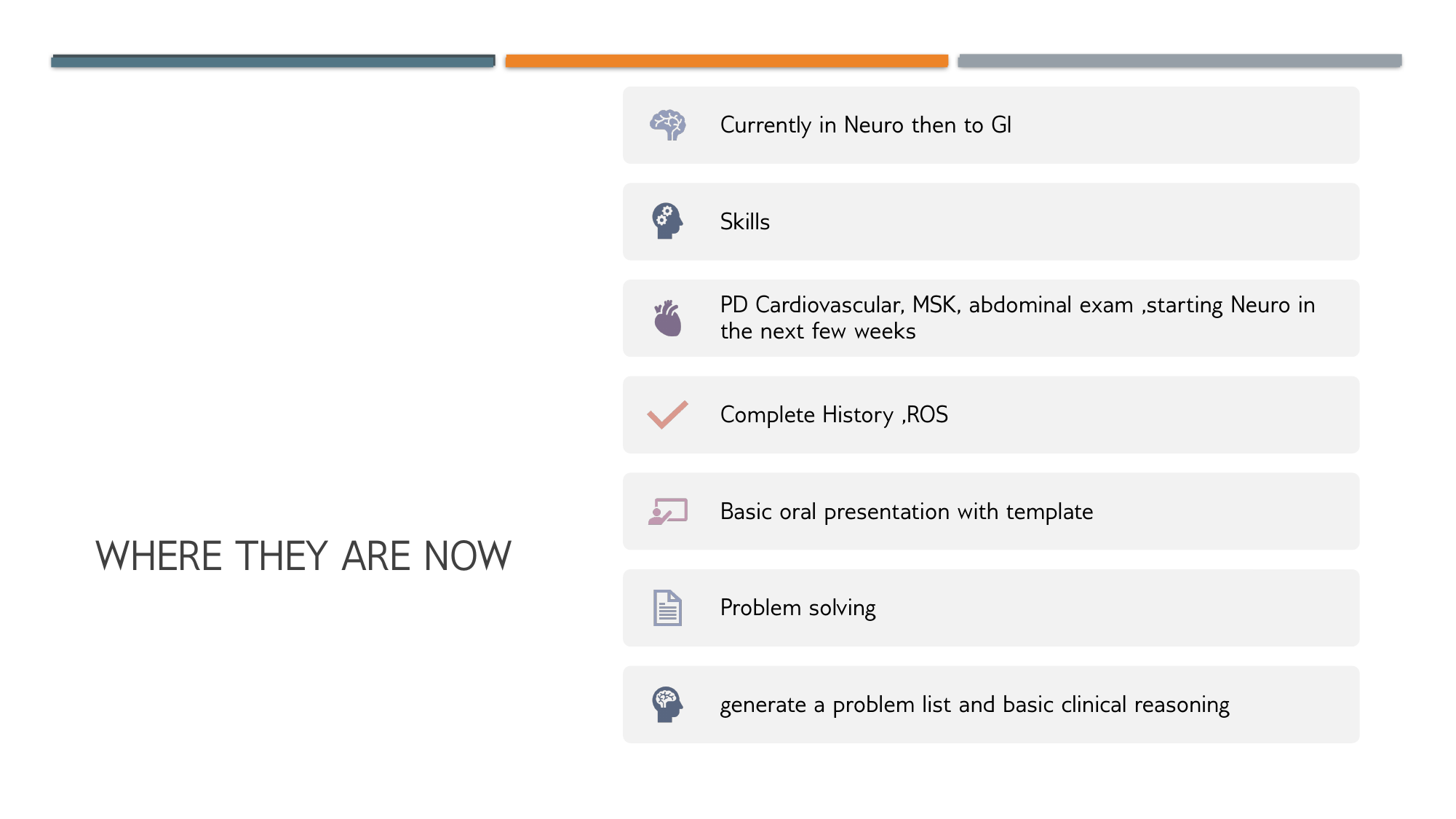

Currently in Neuro then to GI
Skills
PD Cardiovascular, MSK, abdominal exam ,starting Neuro in the next few weeks
Complete History ,ROS
Basic oral presentation with template
Problem solving
generate a problem list and basic clinical reasoning
# Where they are Now